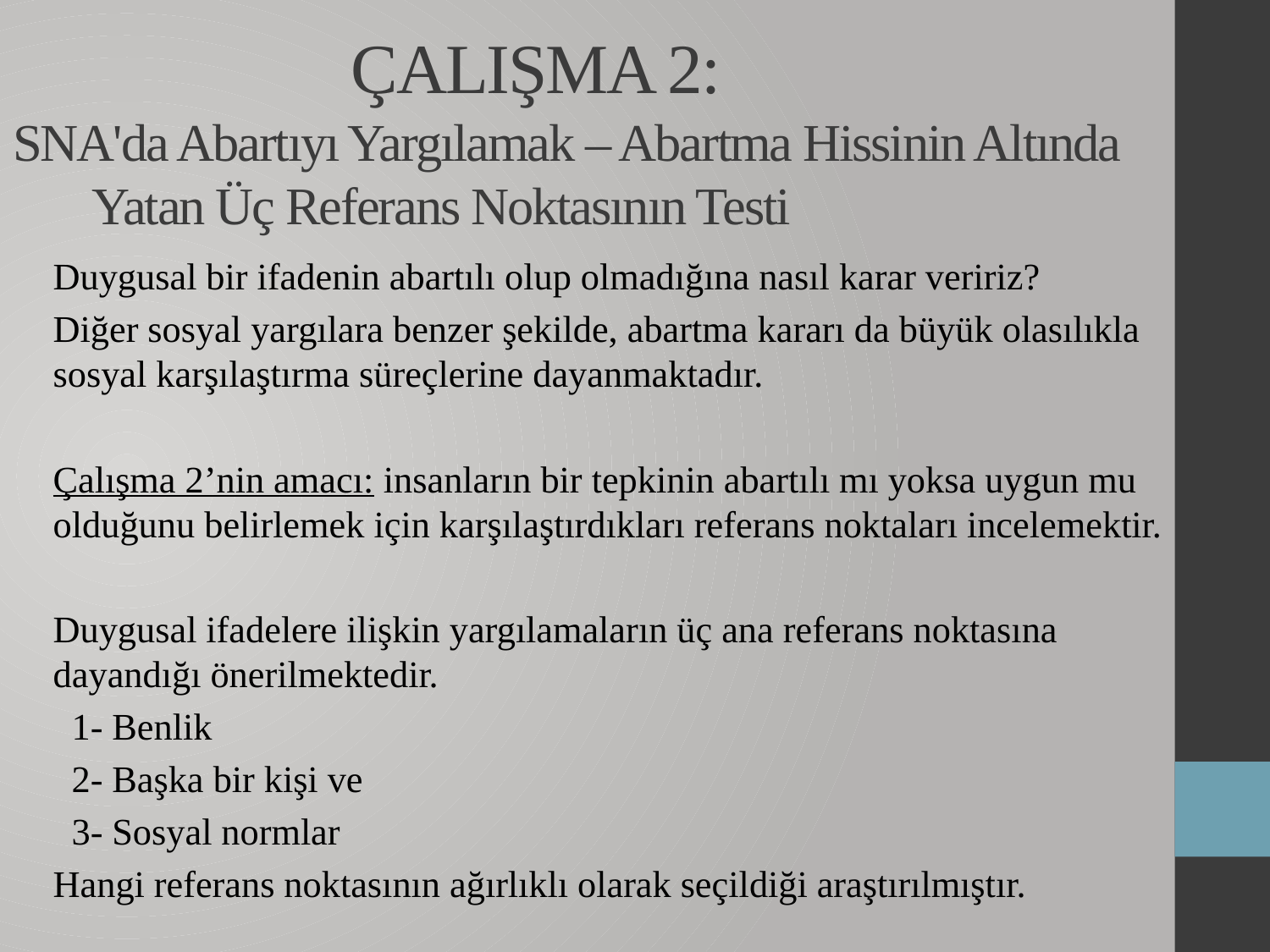

# ÇALIŞMA 2: SNA'da Abartıyı Yargılamak – Abartma Hissinin Altında           Yatan Üç Referans Noktasının Testi
Duygusal bir ifadenin abartılı olup olmadığına nasıl karar veririz?
Diğer sosyal yargılara benzer şekilde, abartma kararı da büyük olasılıkla sosyal karşılaştırma süreçlerine dayanmaktadır.

Çalışma 2’nin amacı: insanların bir tepkinin abartılı mı yoksa uygun mu olduğunu belirlemek için karşılaştırdıkları referans noktaları incelemektir.

Duygusal ifadelere ilişkin yargılamaların üç ana referans noktasına dayandığı önerilmektedir.
  1- Benlik
  2- Başka bir kişi ve
  3- Sosyal normlar
Hangi referans noktasının ağırlıklı olarak seçildiği araştırılmıştır.